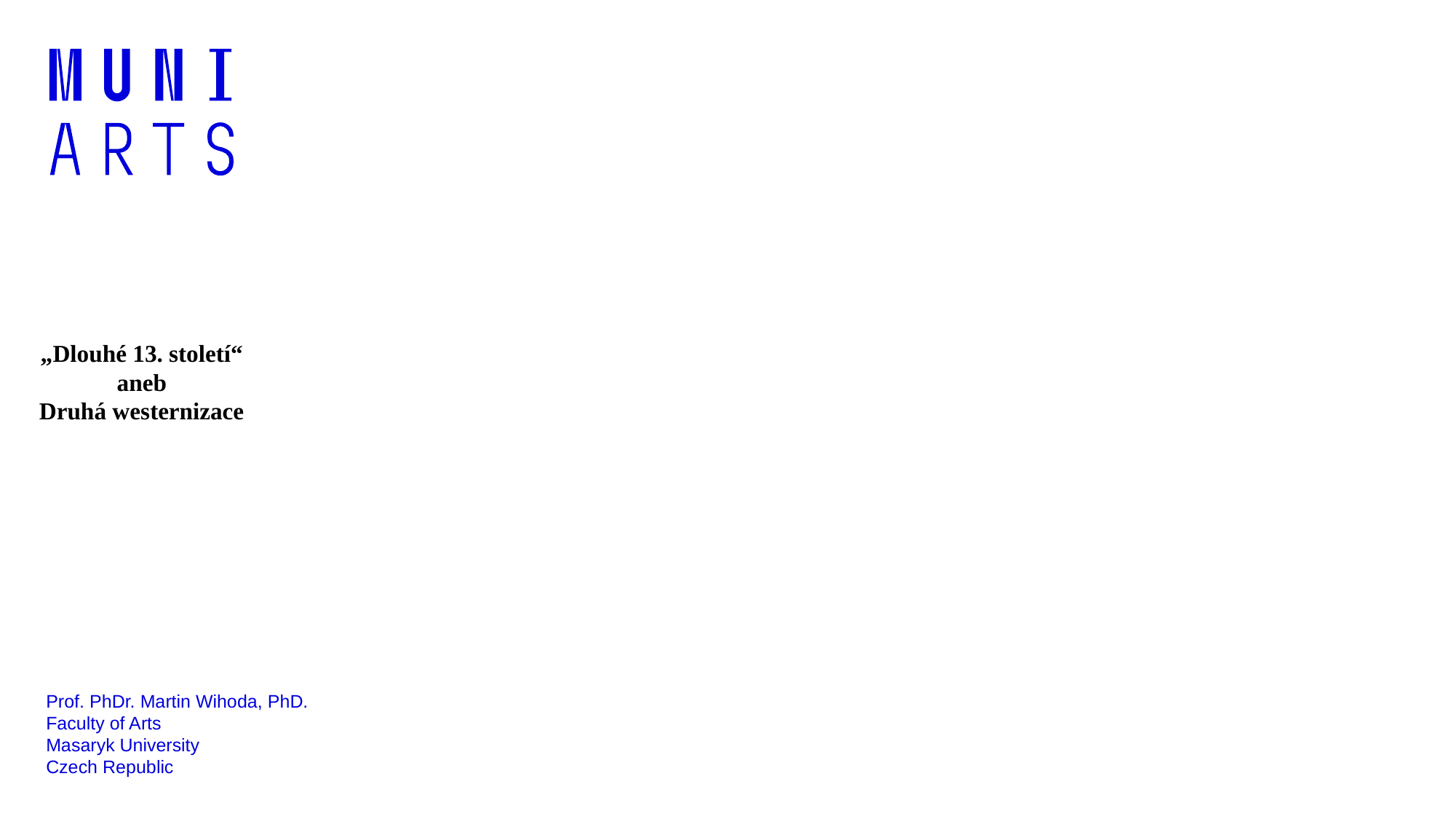

„Dlouhé 13. století“
aneb
Druhá westernizace
Prof. PhDr. Martin Wihoda, PhD.
Faculty of Arts
Masaryk University
Czech Republic